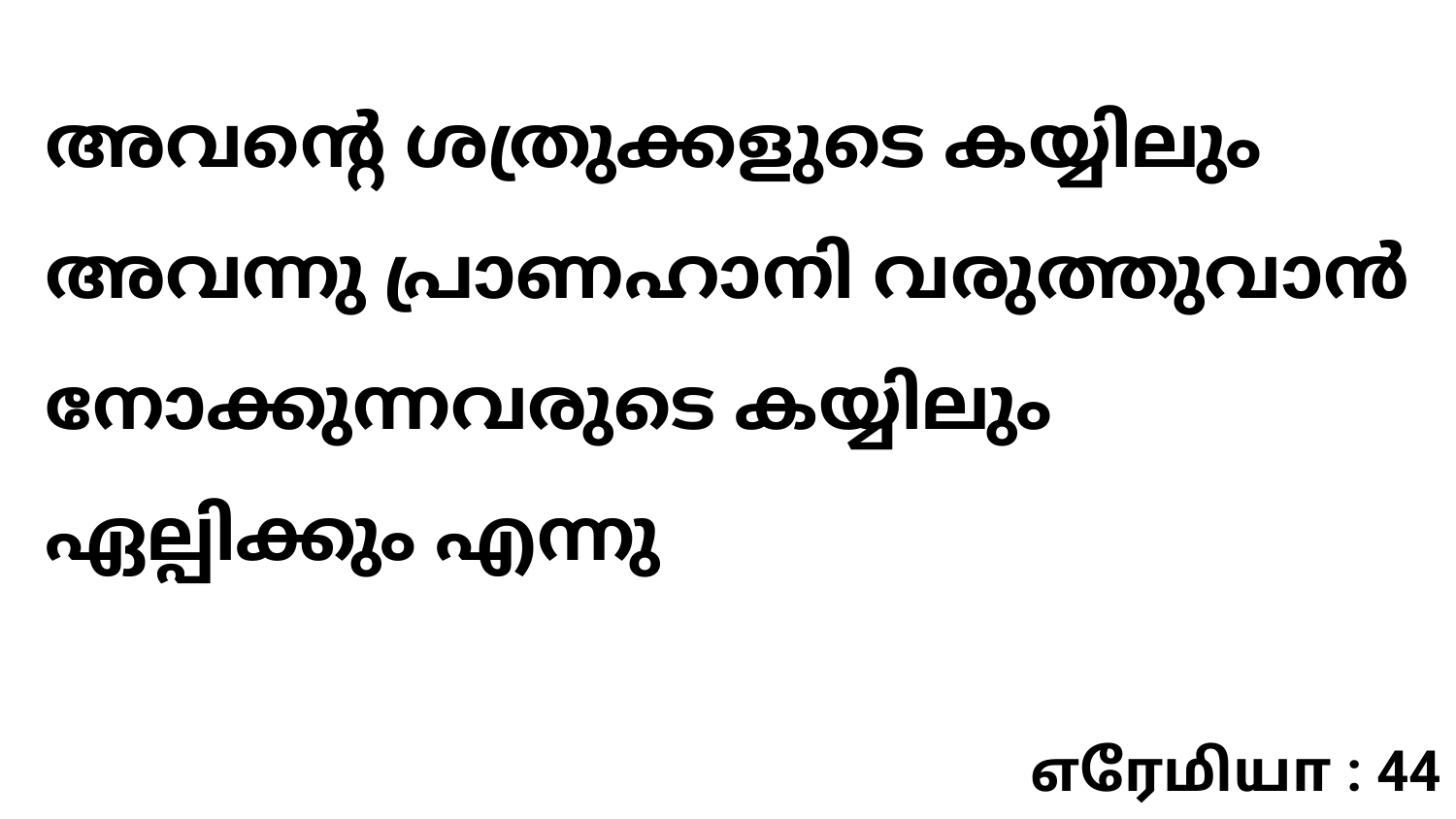

അവന്റെ ശത്രുക്കളുടെ കയ്യിലും അവന്നു പ്രാണഹാനി വരുത്തുവാൻ നോക്കുന്നവരുടെ കയ്യിലും ഏല്പിക്കും എന്നു
எரேமியா : 44